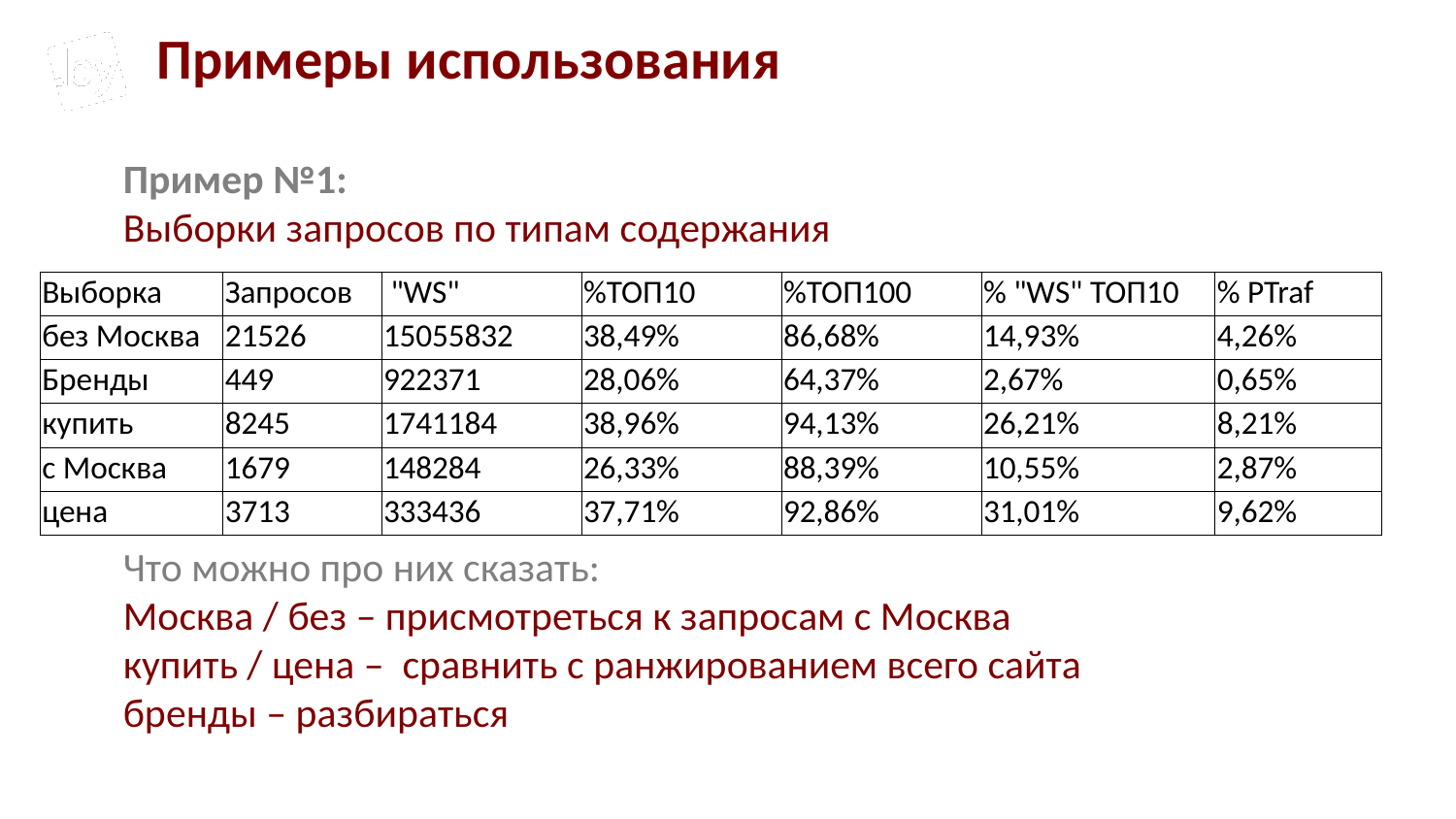

Примеры использования
Пример №1:
Выборки запросов по типам содержания

Что можно про них сказать:
Москва / без – присмотреться к запросам с Москва
купить / цена –  сравнить с ранжированием всего сайта
бренды – разбираться
| Выборка | Запросов | "WS" | %ТОП10 | %ТОП100 | % "WS" ТОП10 | % PTraf |
| --- | --- | --- | --- | --- | --- | --- |
| без Москва | 21526 | 15055832 | 38,49% | 86,68% | 14,93% | 4,26% |
| Бренды | 449 | 922371 | 28,06% | 64,37% | 2,67% | 0,65% |
| купить | 8245 | 1741184 | 38,96% | 94,13% | 26,21% | 8,21% |
| с Москва | 1679 | 148284 | 26,33% | 88,39% | 10,55% | 2,87% |
| цена | 3713 | 333436 | 37,71% | 92,86% | 31,01% | 9,62% |